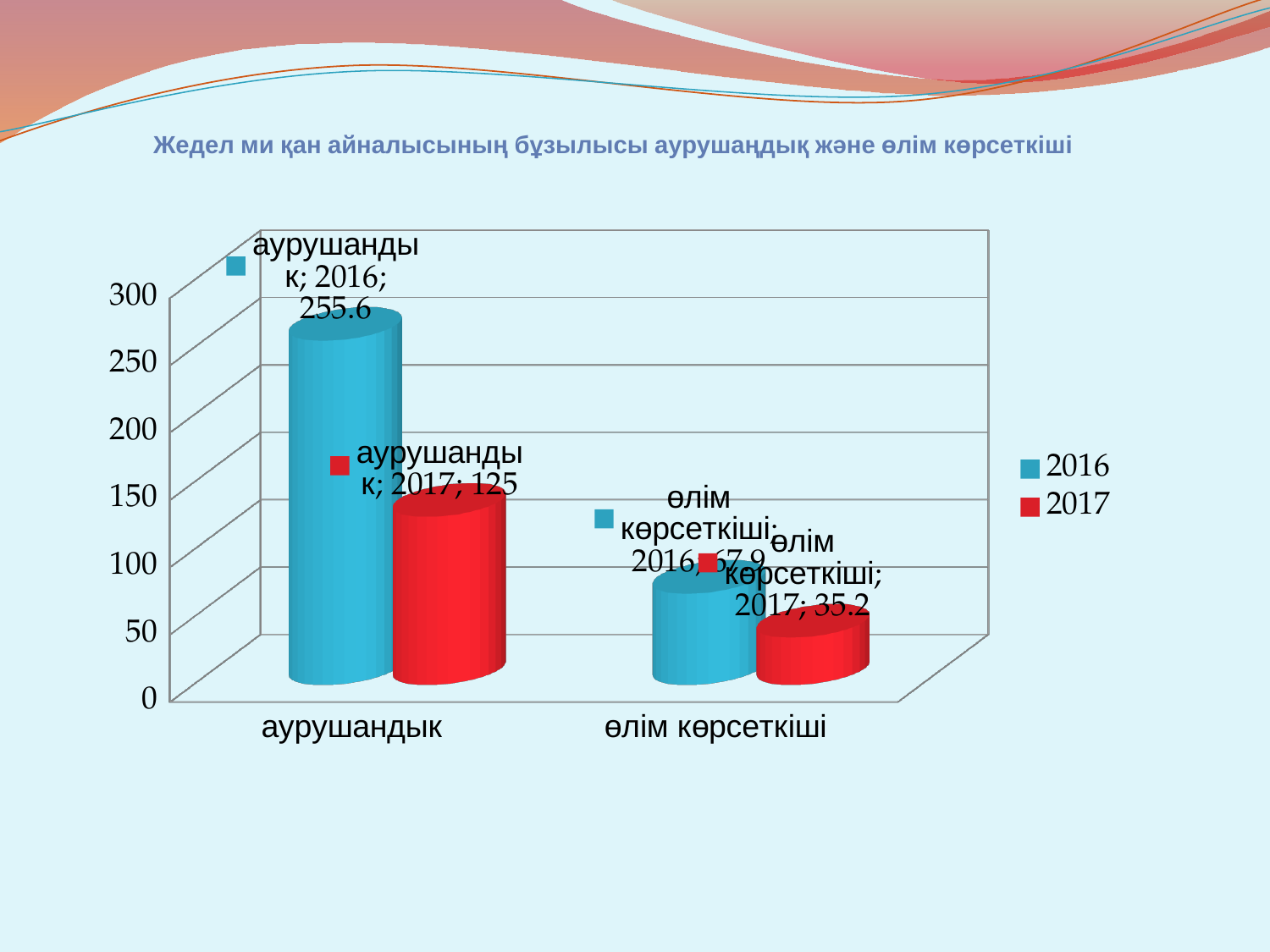

# Жедел ми қан айналысының бұзылысы аурушаңдық және өлім көрсеткіші

[unsupported chart]